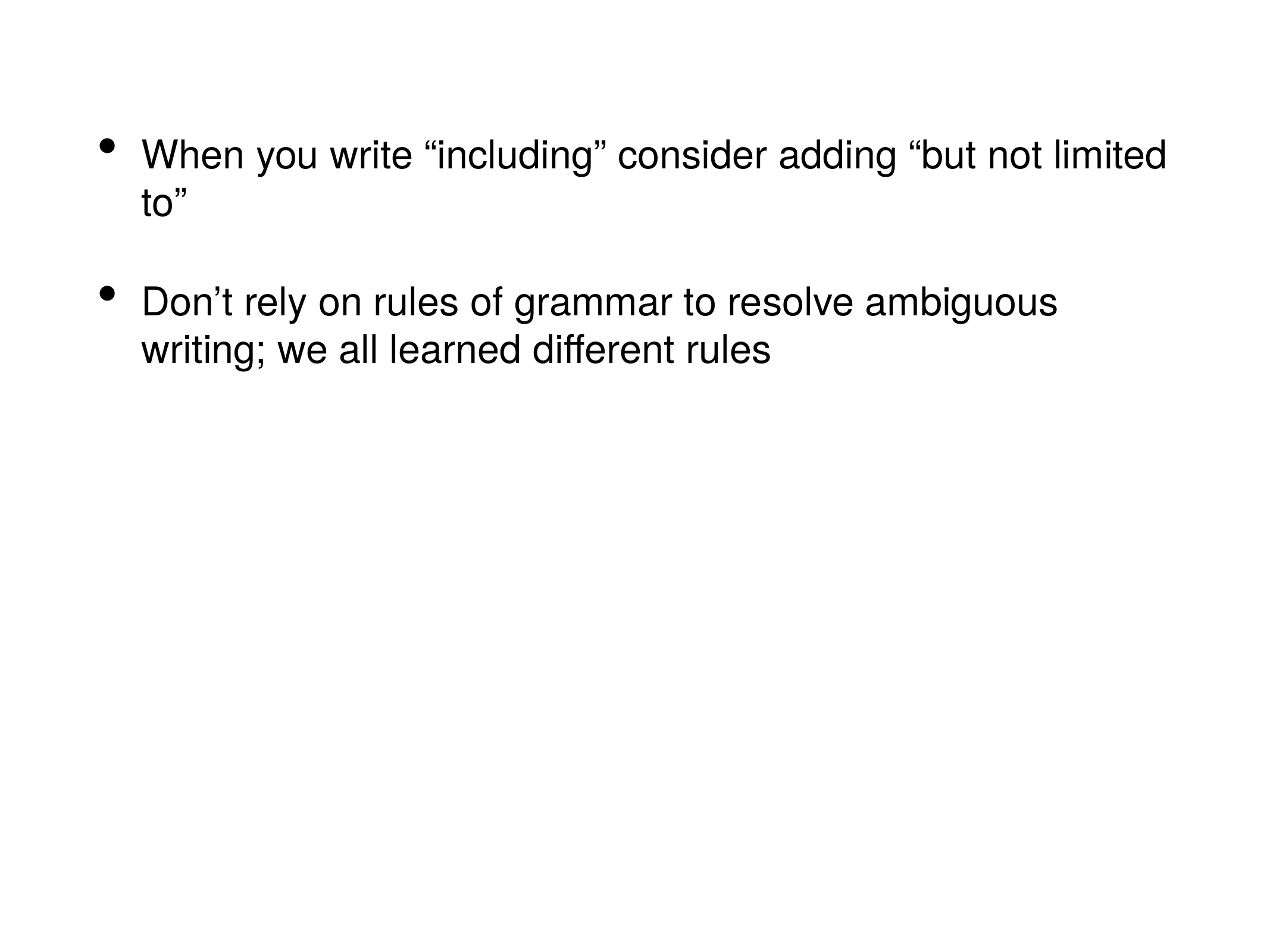

When you write “including” consider adding “but not limited to”
Don’t rely on rules of grammar to resolve ambiguous writing; we all learned different rules